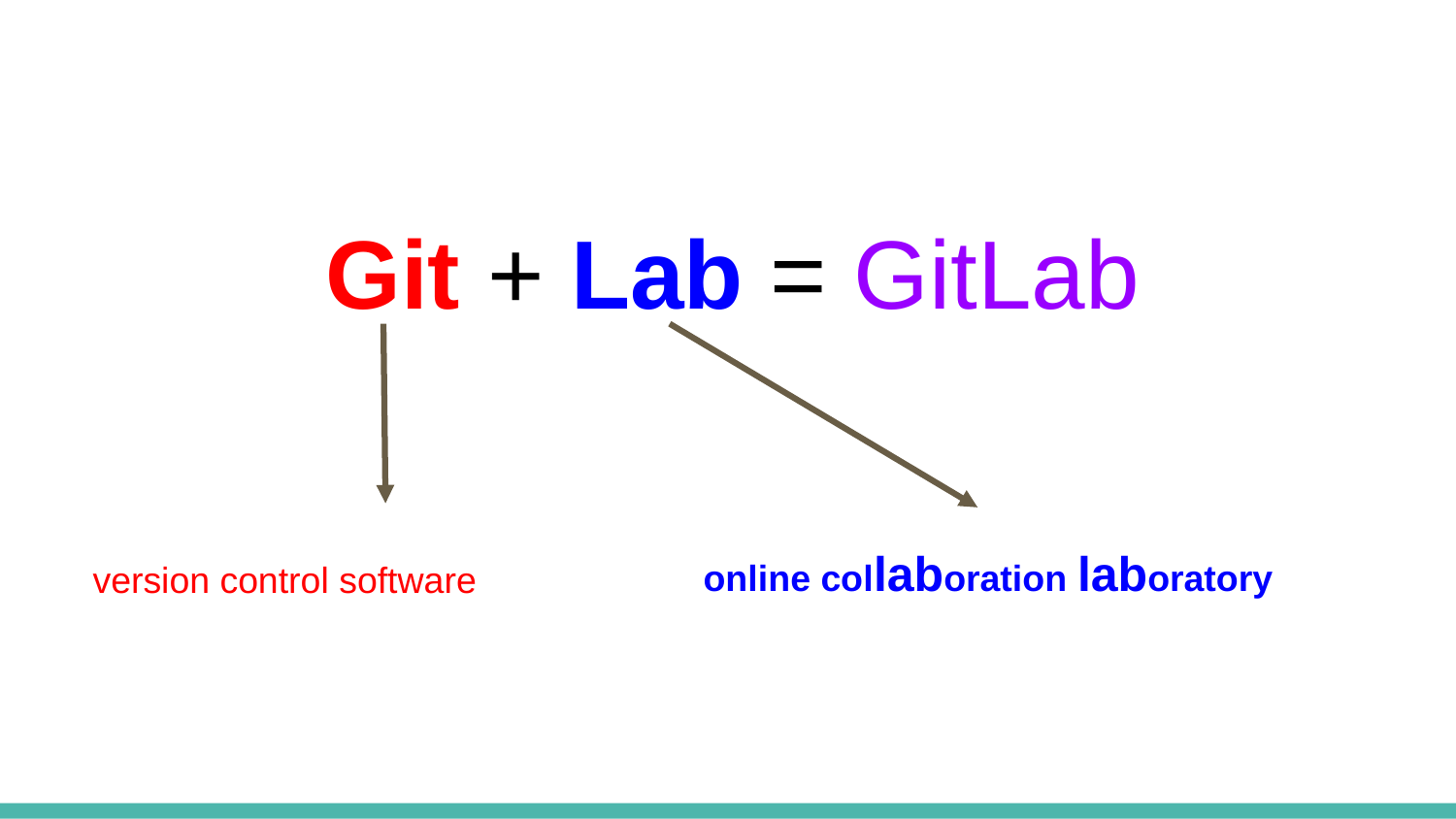

Git + Lab = GitLab
online collaboration laboratory
version control software